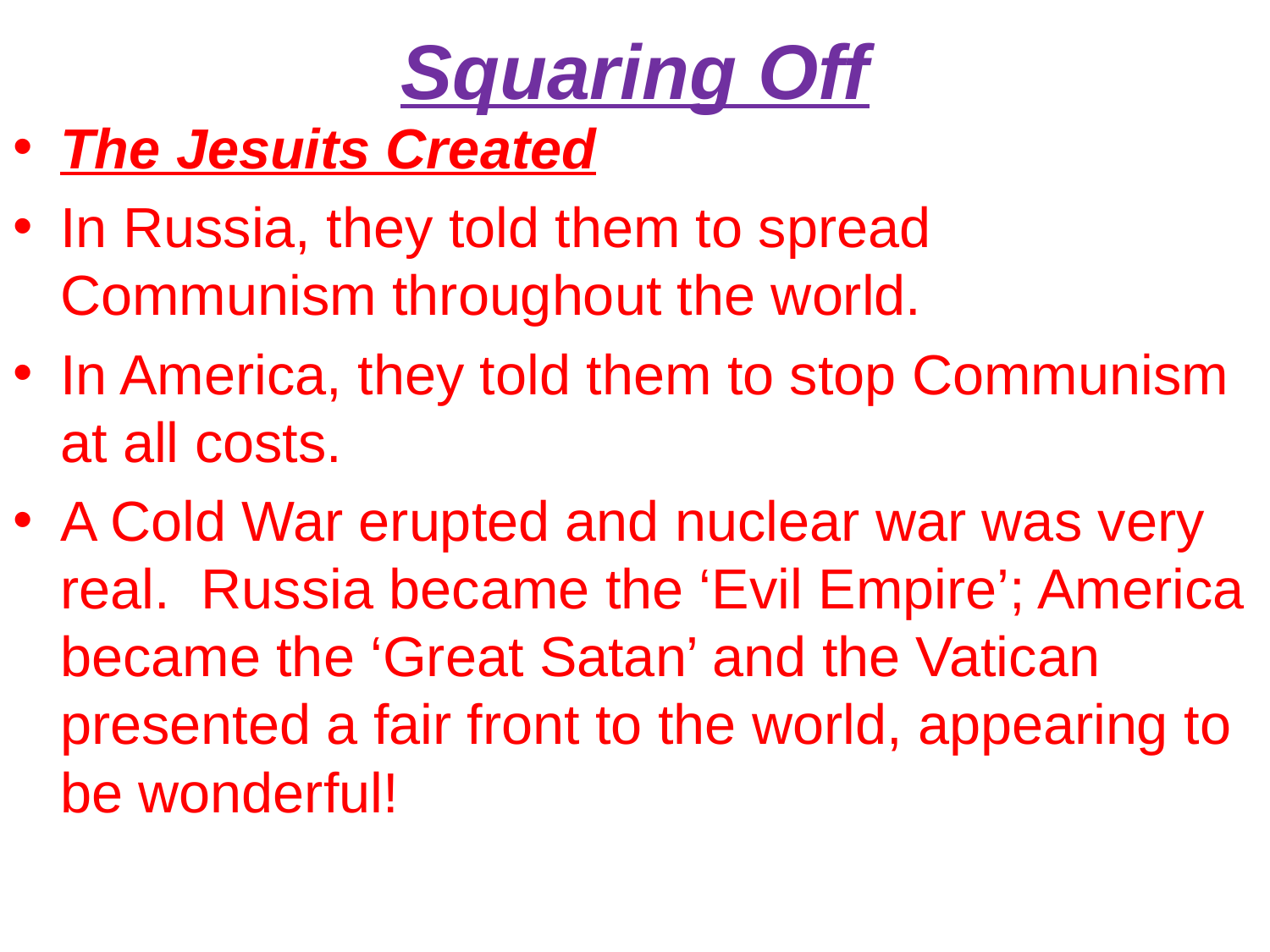

# Squaring Off
The Jesuits Created
In Russia, they told them to spread Communism throughout the world.
In America, they told them to stop Communism at all costs.
A Cold War erupted and nuclear war was very real.  Russia became the ‘Evil Empire’; America became the ‘Great Satan’ and the Vatican presented a fair front to the world, appearing to be wonderful!